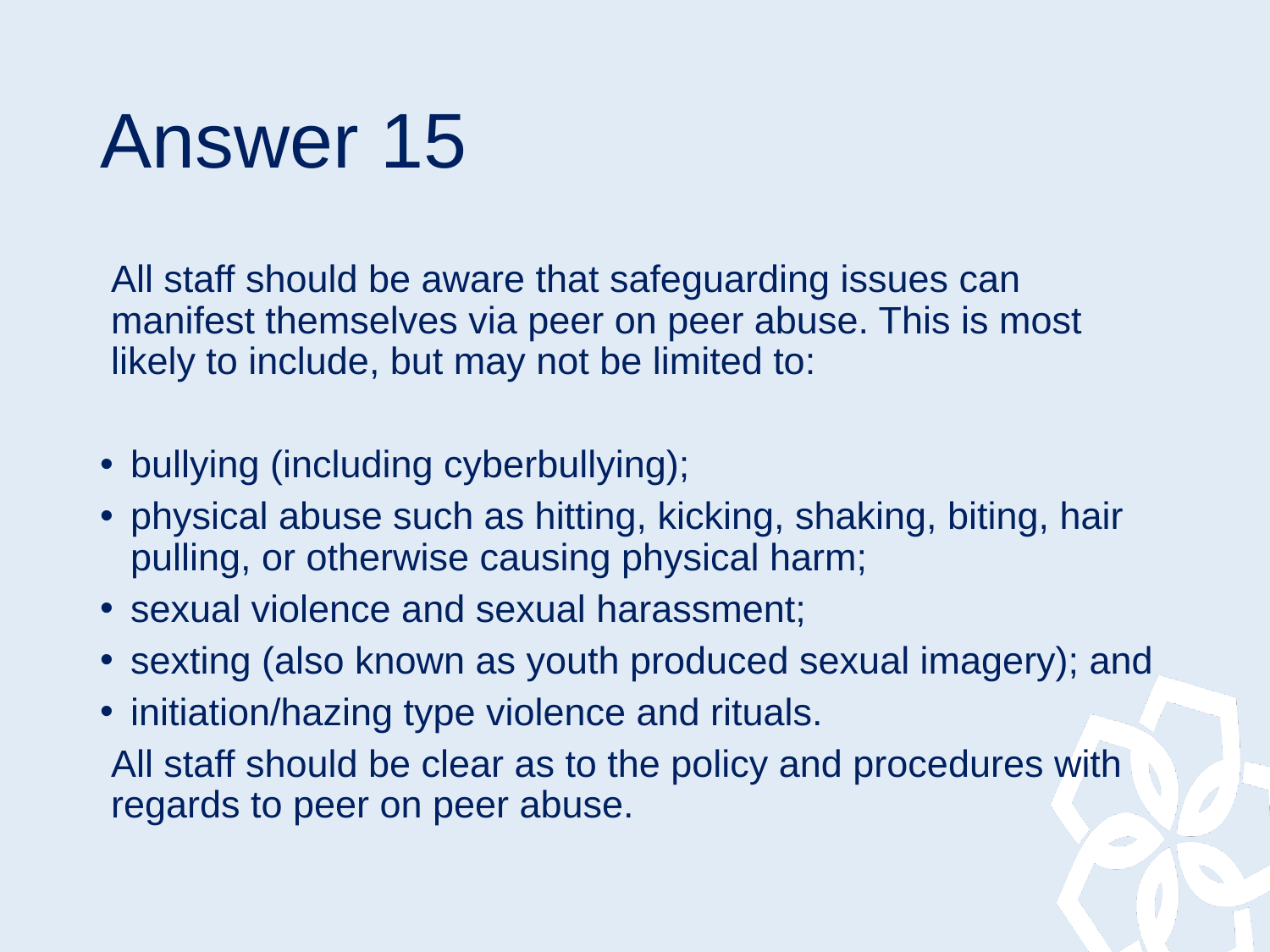

# Answer 15
All staff should be aware that safeguarding issues can manifest themselves via peer on peer abuse. This is most likely to include, but may not be limited to:

bullying (including cyberbullying);
physical abuse such as hitting, kicking, shaking, biting, hair pulling, or otherwise causing physical harm;
sexual violence and sexual harassment;
sexting (also known as youth produced sexual imagery); and
initiation/hazing type violence and rituals.
All staff should be clear as to the policy and procedures with regards to peer on peer abuse.